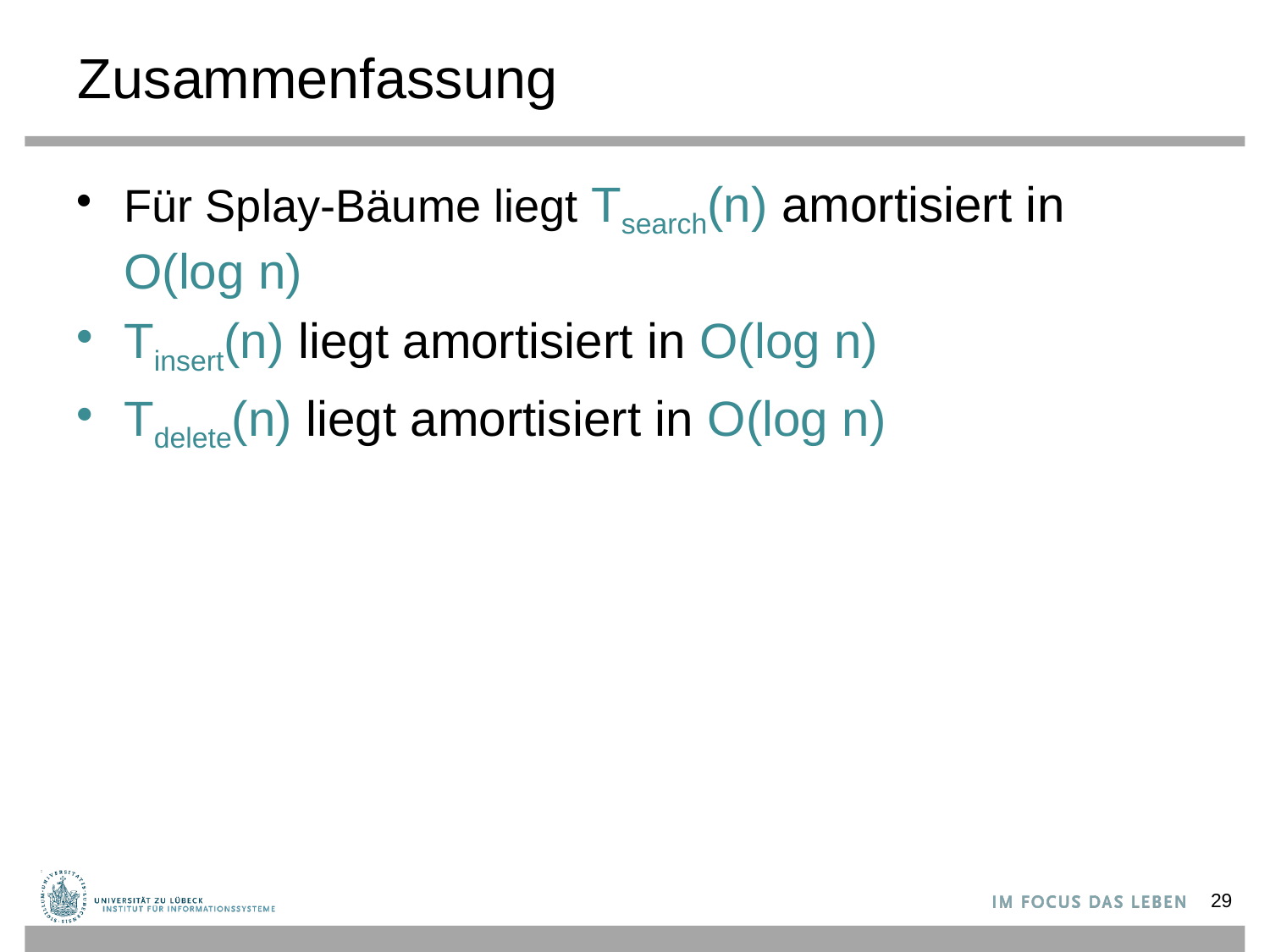

# Zusammenfassung
Für Splay-Bäume liegt Tsearch(n) amortisiert in O(log n)
Tinsert(n) liegt amortisiert in O(log n)
Tdelete(n) liegt amortisiert in O(log n)

29